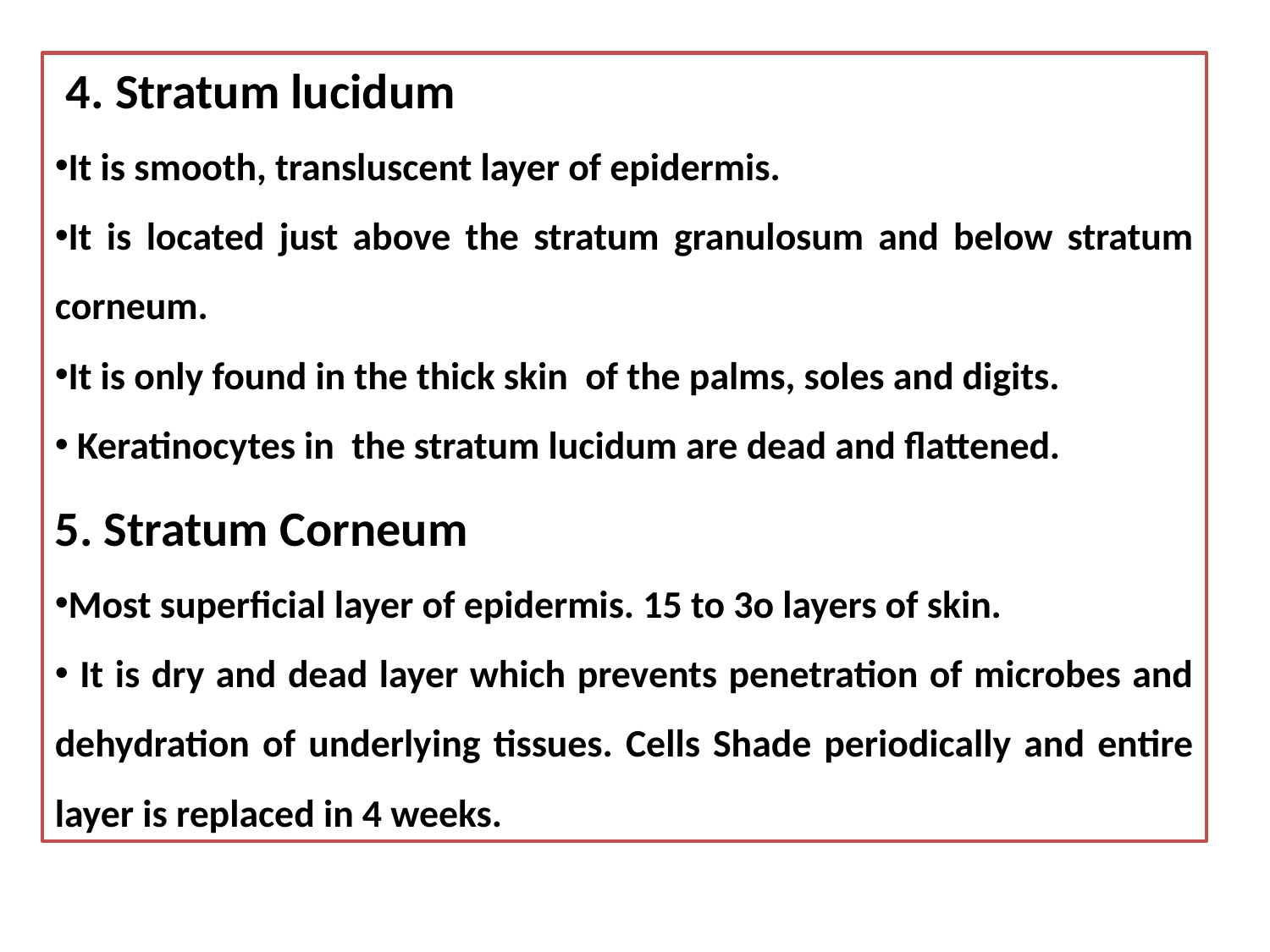

4. Stratum lucidum
It is smooth, transluscent layer of epidermis.
It is located just above the stratum granulosum and below stratum corneum.
It is only found in the thick skin  of the palms, soles and digits.
 Keratinocytes in  the stratum lucidum are dead and flattened.
5. Stratum Corneum
Most superficial layer of epidermis. 15 to 3o layers of skin.
 It is dry and dead layer which prevents penetration of microbes and dehydration of underlying tissues. Cells Shade periodically and entire layer is replaced in 4 weeks.